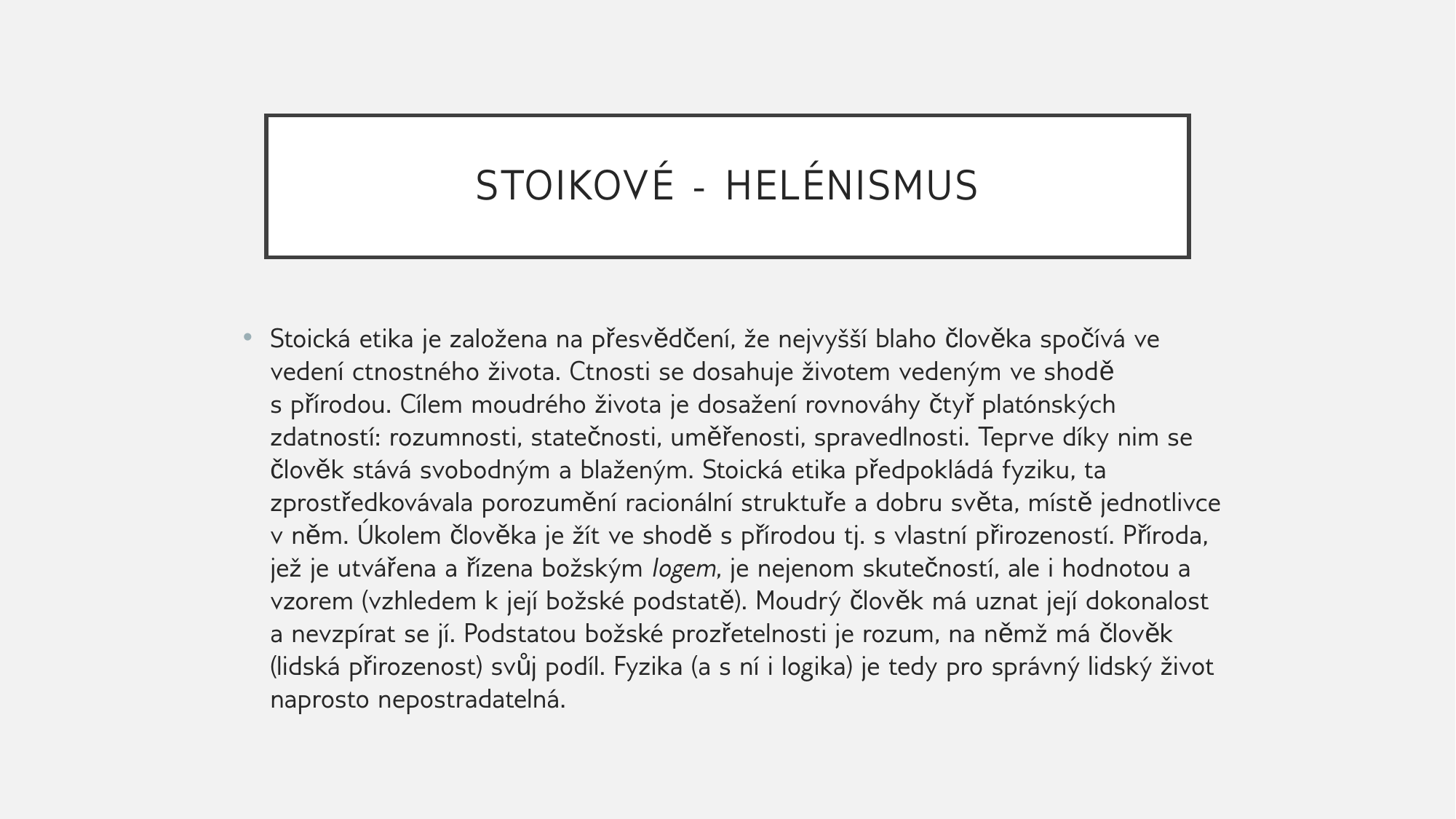

# Stoikové - helénismus
Stoická etika je založena na přesvědčení, že nejvyšší blaho člověka spočívá ve vedení ctnostného života. Ctnosti se dosahuje životem vedeným ve shodě s přírodou. Cílem moudrého života je dosažení rovnováhy čtyř platónských zdatností: rozumnosti, statečnosti, uměřenosti, spravedlnosti. Teprve díky nim se člověk stává svobodným a blaženým. Stoická etika předpokládá fyziku, ta zprostředkovávala porozumění racionální struktuře a dobru světa, místě jednotlivce v něm. Úkolem člověka je žít ve shodě s přírodou tj. s vlastní přirozeností. Příroda, jež je utvářena a řízena božským logem, je nejenom skutečností, ale i hodnotou a vzorem (vzhledem k její božské podstatě). Moudrý člověk má uznat její dokonalost a nevzpírat se jí. Podstatou božské prozřetelnosti je rozum, na němž má člověk (lidská přirozenost) svůj podíl. Fyzika (a s ní i logika) je tedy pro správný lidský život naprosto nepostradatelná.